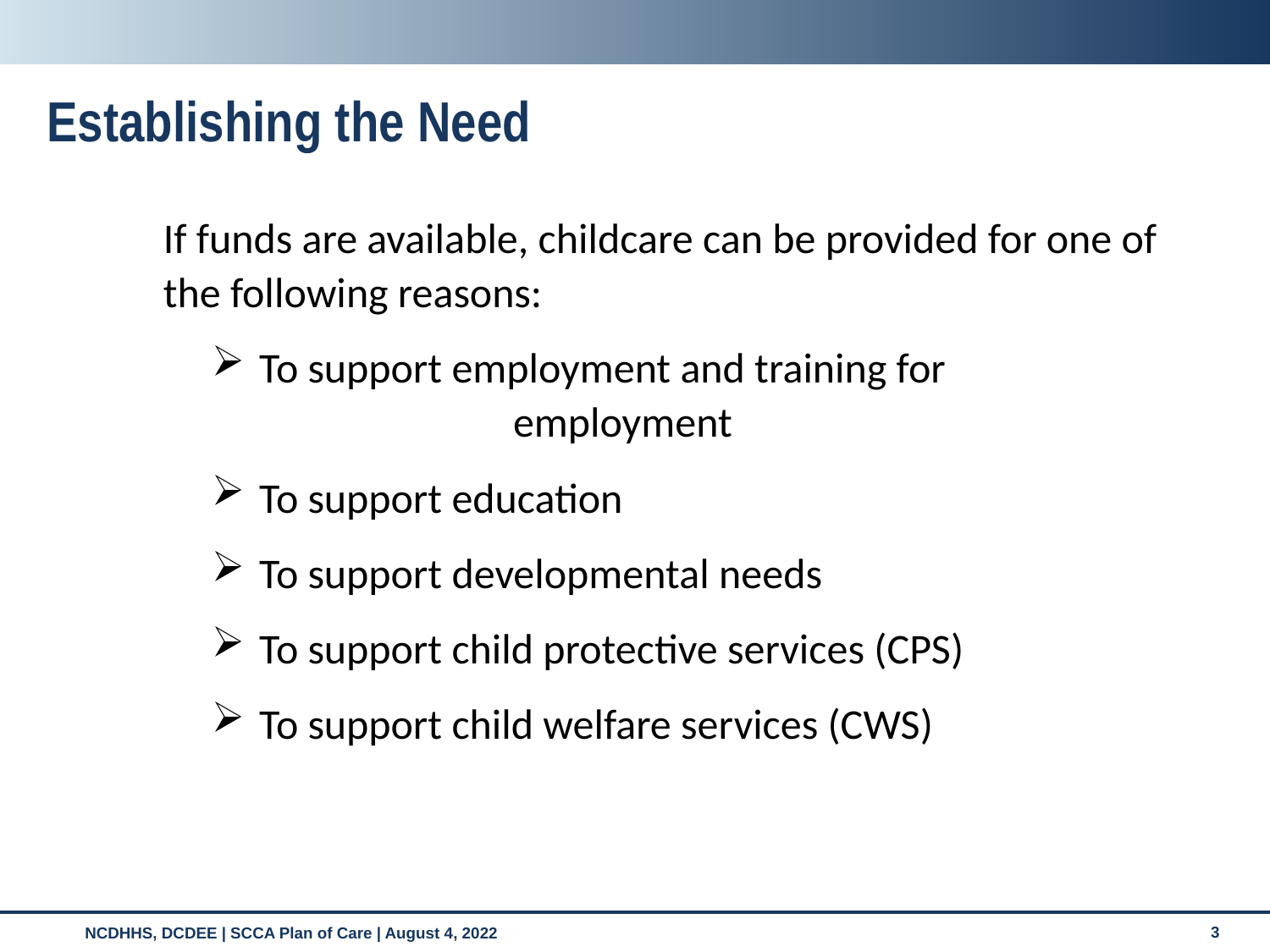

# Establishing the Need
If funds are available, childcare can be provided for one of the following reasons:
To support employment and training for 				employment
To support education
To support developmental needs
To support child protective services (CPS)
To support child welfare services (CWS)